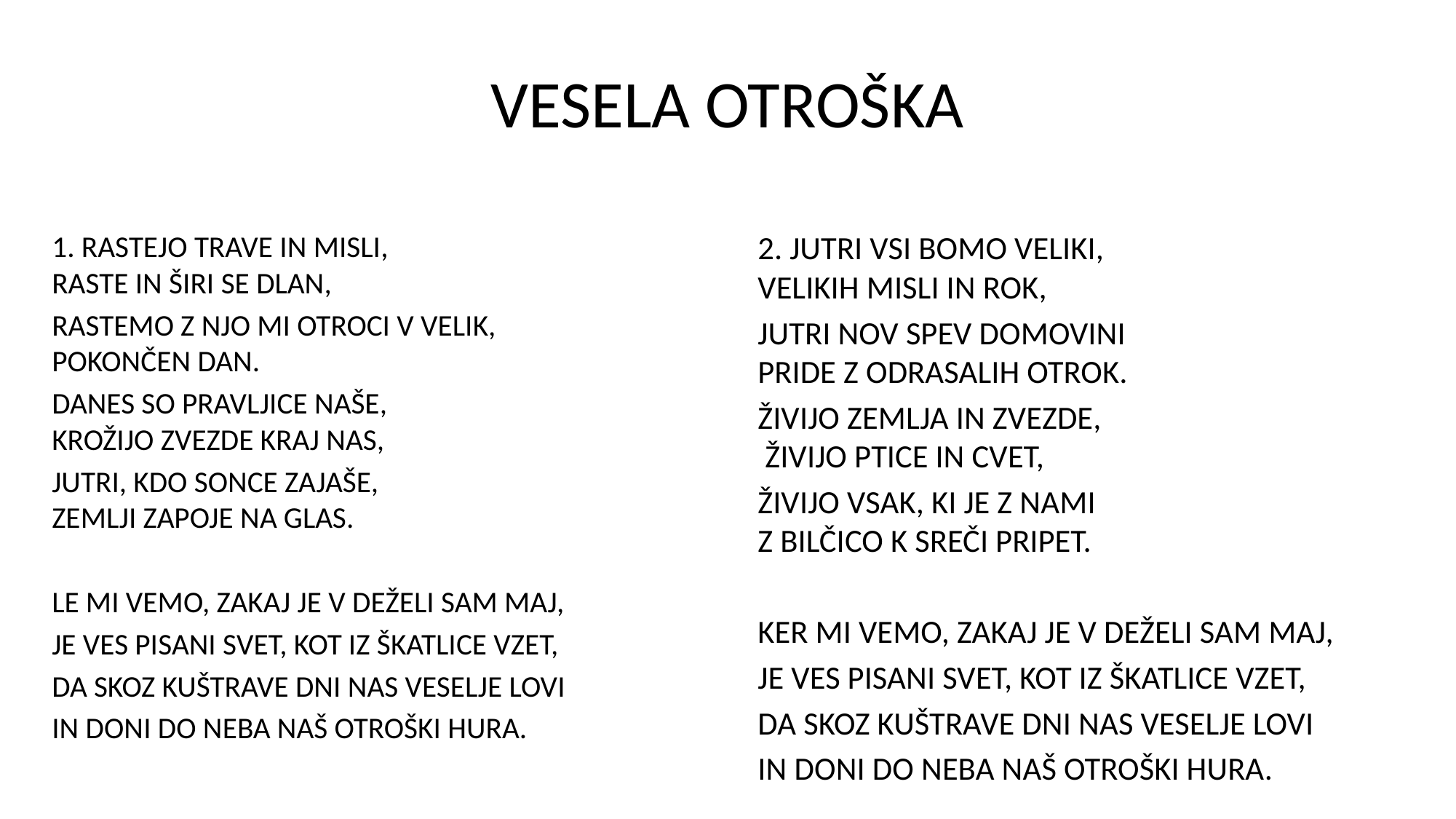

# VESELA OTROŠKA
1. RASTEJO TRAVE IN MISLI,
RASTE IN ŠIRI SE DLAN,
RASTEMO Z NJO MI OTROCI V VELIK,
POKONČEN DAN.
DANES SO PRAVLJICE NAŠE,
KROŽIJO ZVEZDE KRAJ NAS,
JUTRI, KDO SONCE ZAJAŠE,
ZEMLJI ZAPOJE NA GLAS.

LE MI VEMO, ZAKAJ JE V DEŽELI SAM MAJ,
JE VES PISANI SVET, KOT IZ ŠKATLICE VZET,
DA SKOZ KUŠTRAVE DNI NAS VESELJE LOVI
IN DONI DO NEBA NAŠ OTROŠKI HURA.

2. JUTRI VSI BOMO VELIKI,
VELIKIH MISLI IN ROK,
JUTRI NOV SPEV DOMOVINI
PRIDE Z ODRASALIH OTROK.
ŽIVIJO ZEMLJA IN ZVEZDE,
 ŽIVIJO PTICE IN CVET,
ŽIVIJO VSAK, KI JE Z NAMI
Z BILČICO K SREČI PRIPET.

KER MI VEMO, ZAKAJ JE V DEŽELI SAM MAJ,
JE VES PISANI SVET, KOT IZ ŠKATLICE VZET,
DA SKOZ KUŠTRAVE DNI NAS VESELJE LOVI
IN DONI DO NEBA NAŠ OTROŠKI HURA.